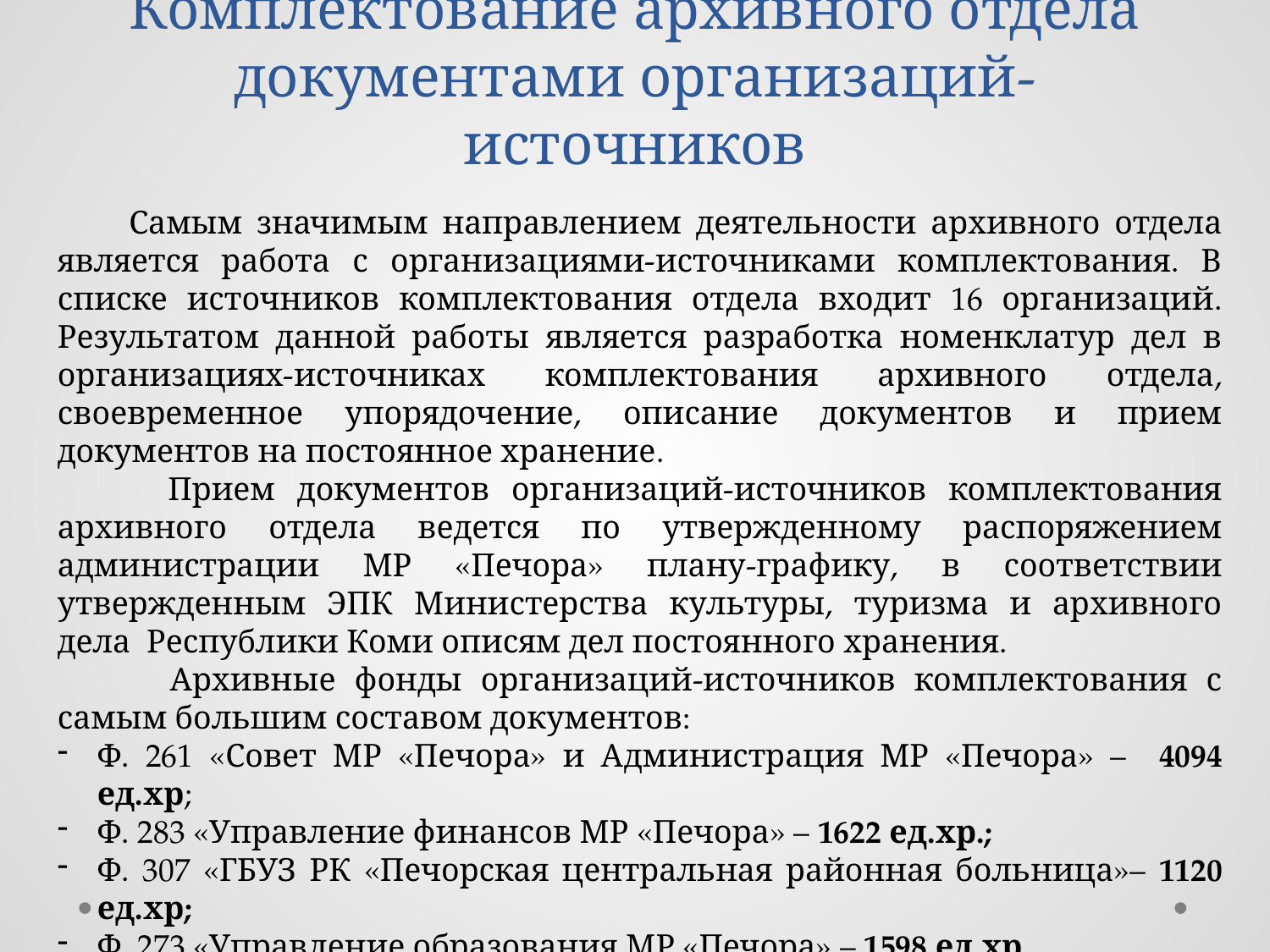

# Комплектование архивного отдела документами организаций-источников

     Самым значимым направлением деятельности архивного отдела является работа с организациями-источниками комплектования. В списке источников комплектования отдела входит 16 организаций. Результатом данной работы является разработка номенклатур дел в организациях-источниках комплектования архивного отдела, своевременное упорядочение, описание документов и прием документов на постоянное хранение.
     Прием документов организаций-источников комплектования архивного отдела ведется по утвержденному распоряжением администрации МР «Печора» плану-графику, в соответствии утвержденным ЭПК Министерства культуры, туризма и архивного дела  Республики Коми описям дел постоянного хранения.
      Архивные фонды организаций-источников комплектования с самым большим составом документов:
Ф. 261 «Совет МР «Печора» и Администрация МР «Печора» –  4094 ед.хр;
Ф. 283 «Управление финансов МР «Печора» – 1622 ед.хр.;
Ф. 307 «ГБУЗ РК «Печорская центральная районная больница»– 1120 ед.хр;
Ф. 273 «Управление образования МР «Печора» – 1598 ед.хр.